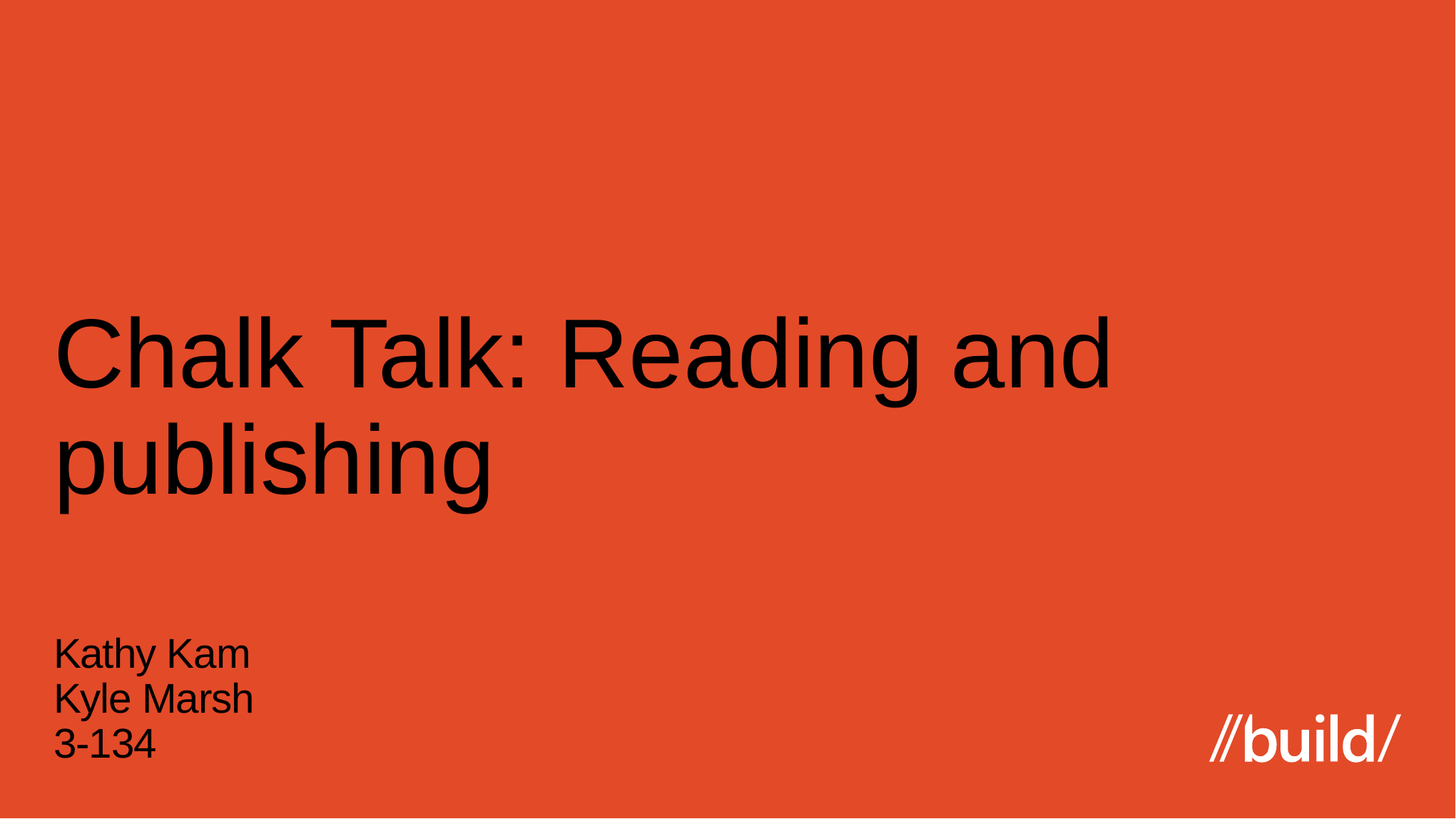

# Chalk Talk: Reading and publishing
Kathy Kam
Kyle Marsh
3-134